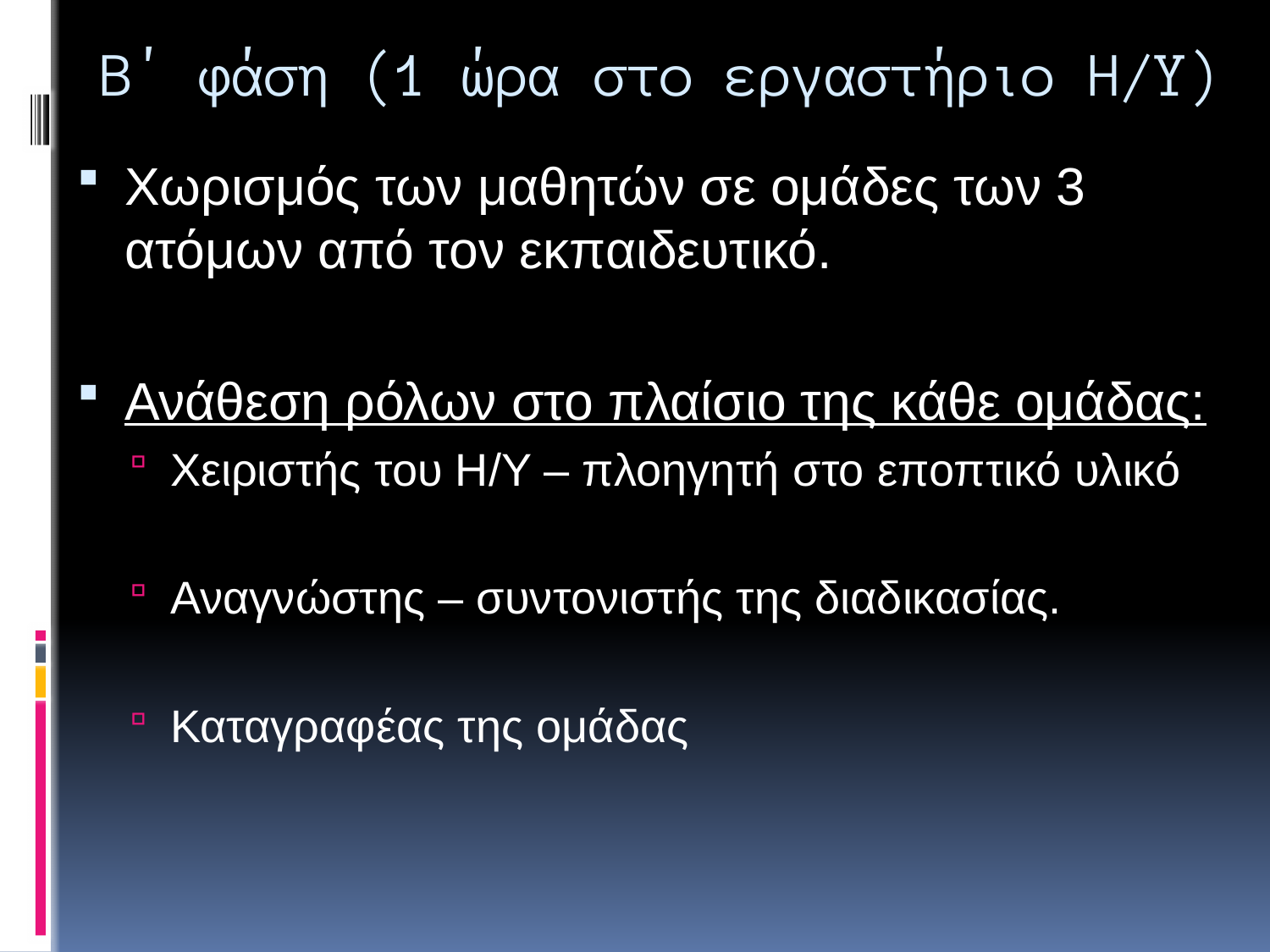

# Β΄ φάση (1 ώρα στο εργαστήριο Η/Υ)
Χωρισμός των μαθητών σε ομάδες των 3 ατόμων από τον εκπαιδευτικό.

Ανάθεση ρόλων στο πλαίσιο της κάθε ομάδας:
Χειριστής του Η/Υ – πλοηγητή στο εποπτικό υλικό

Αναγνώστης – συντονιστής της διαδικασίας.

Καταγραφέας της ομάδας